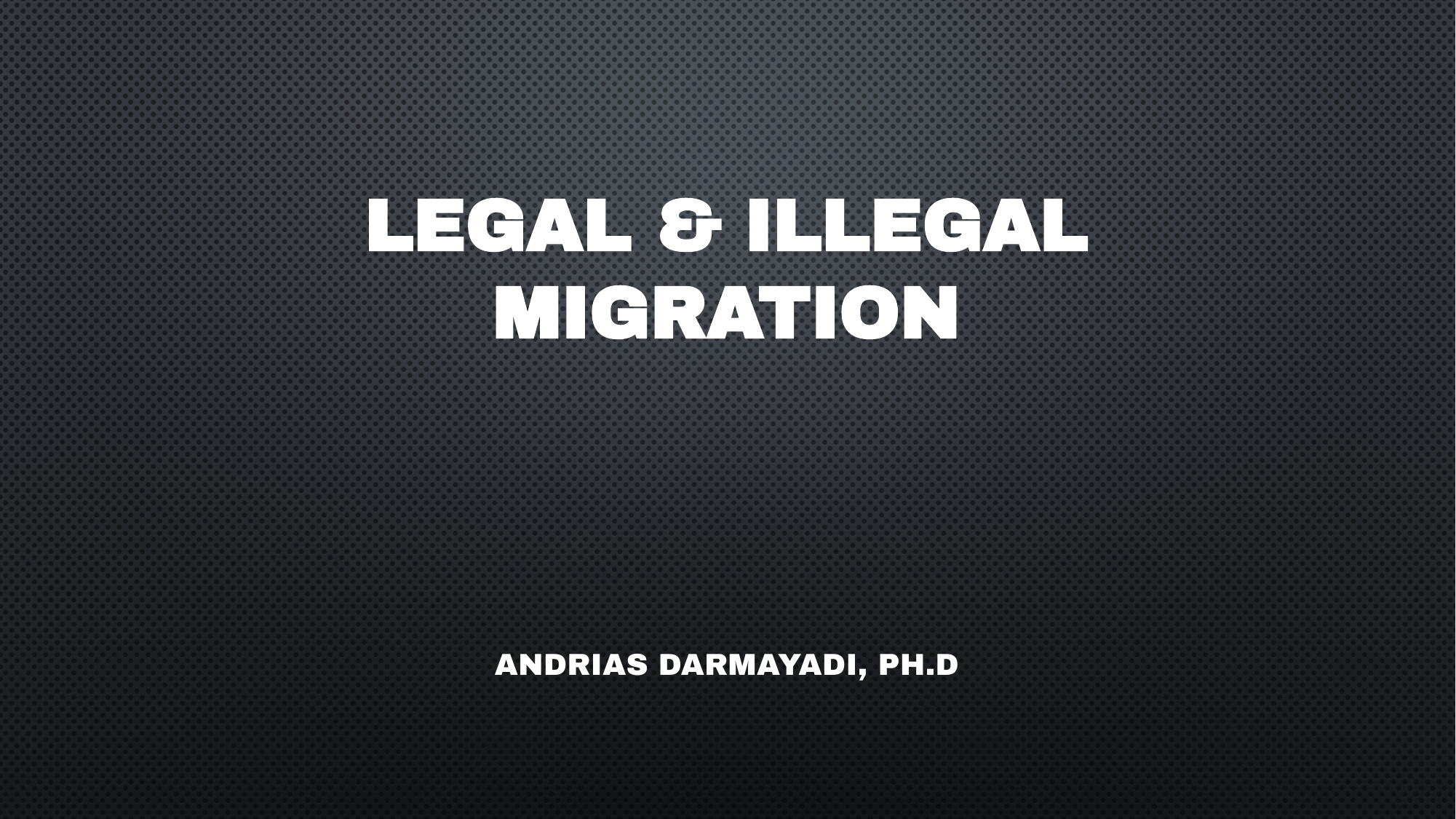

# Legal & illegal Migration
ANDRIAS DARMAYADI, Ph.D